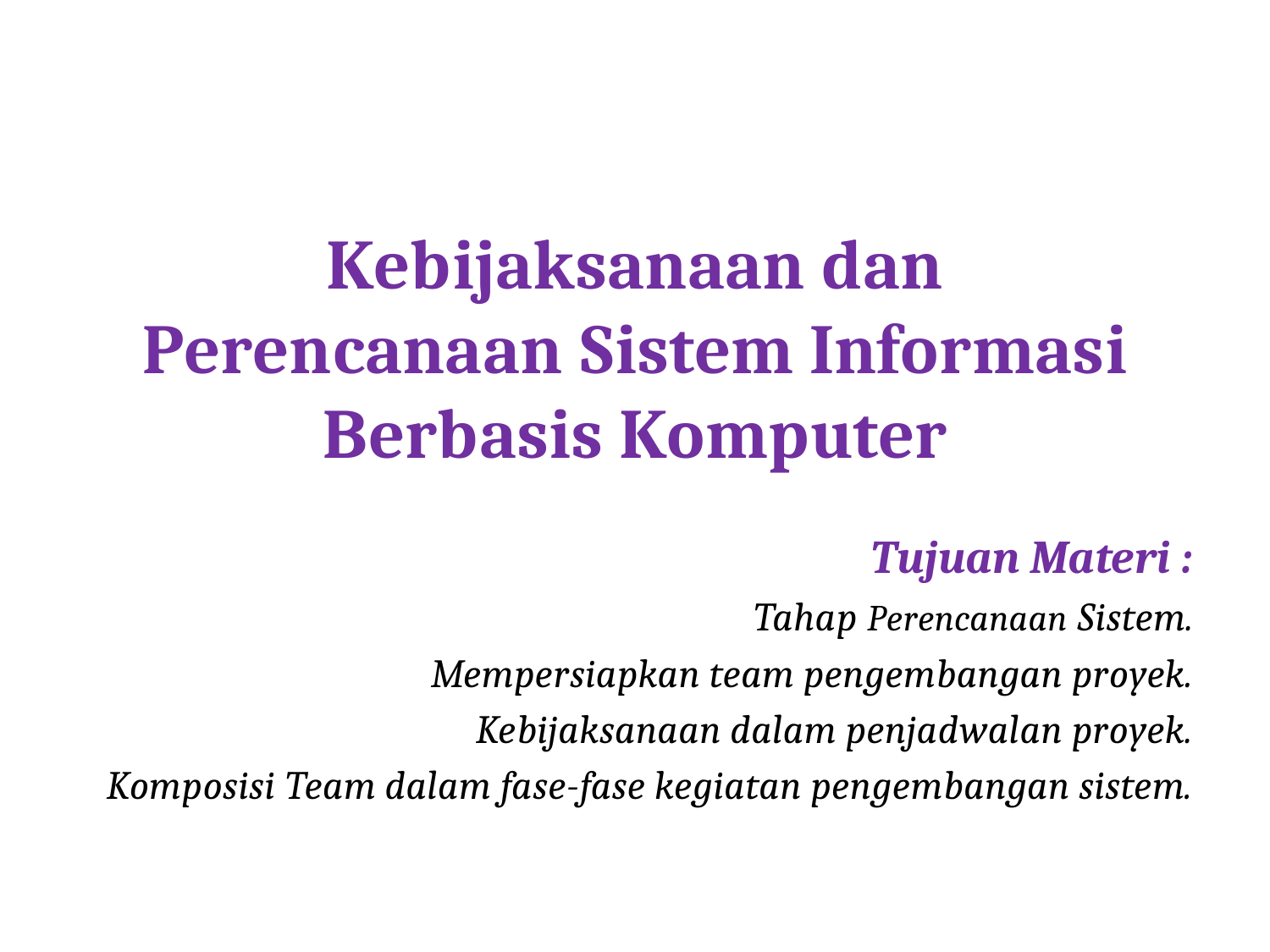

Kebijaksanaan dan Perencanaan Sistem Informasi Berbasis Komputer

Tujuan Materi :
Tahap Perencanaan Sistem.
Mempersiapkan team pengembangan proyek.
Kebijaksanaan dalam penjadwalan proyek.
Komposisi Team dalam fase-fase kegiatan pengembangan sistem.